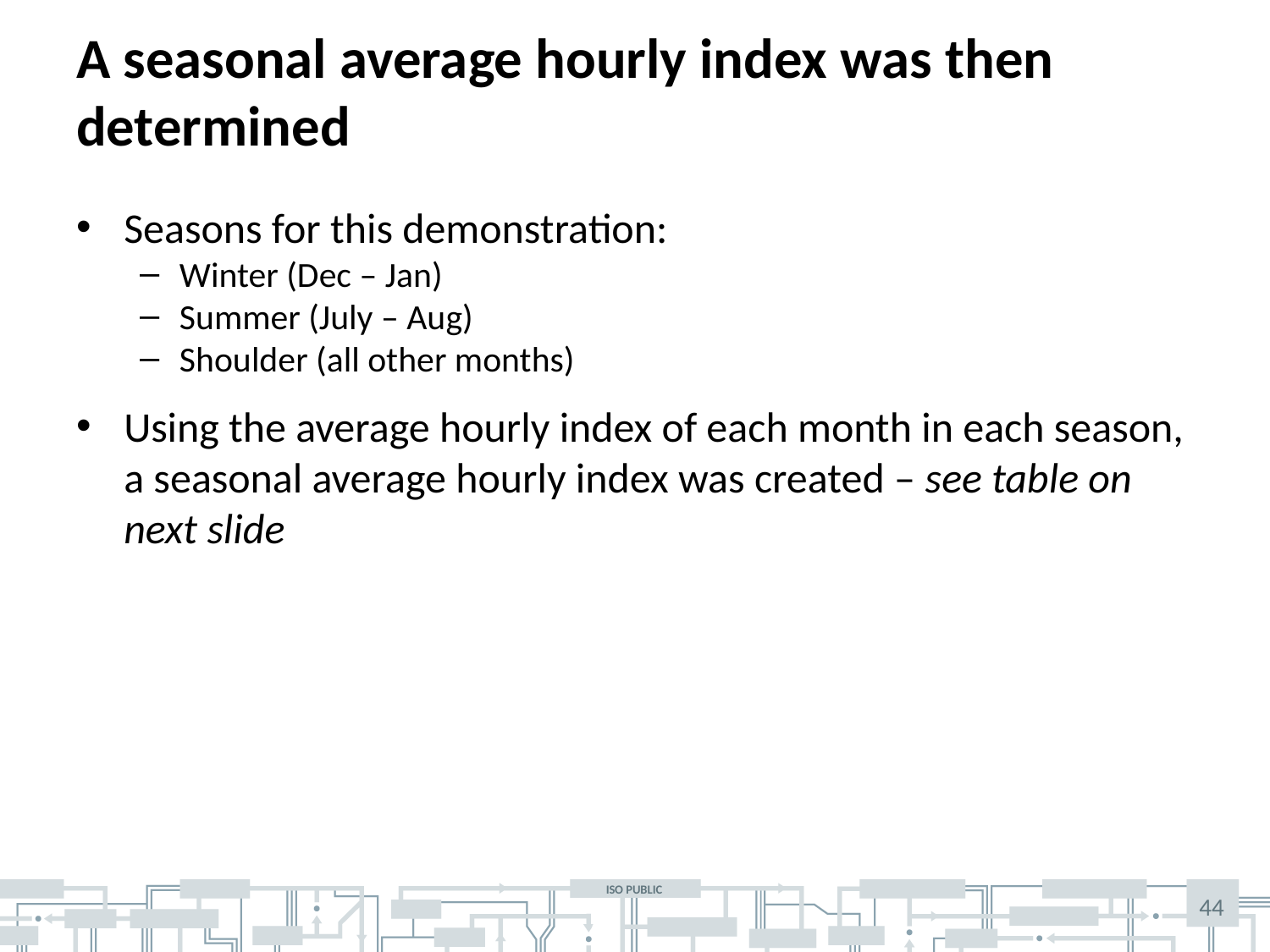

# A seasonal average hourly index was then determined
Seasons for this demonstration:
Winter (Dec – Jan)
Summer (July – Aug)
Shoulder (all other months)
Using the average hourly index of each month in each season, a seasonal average hourly index was created – see table on next slide
44